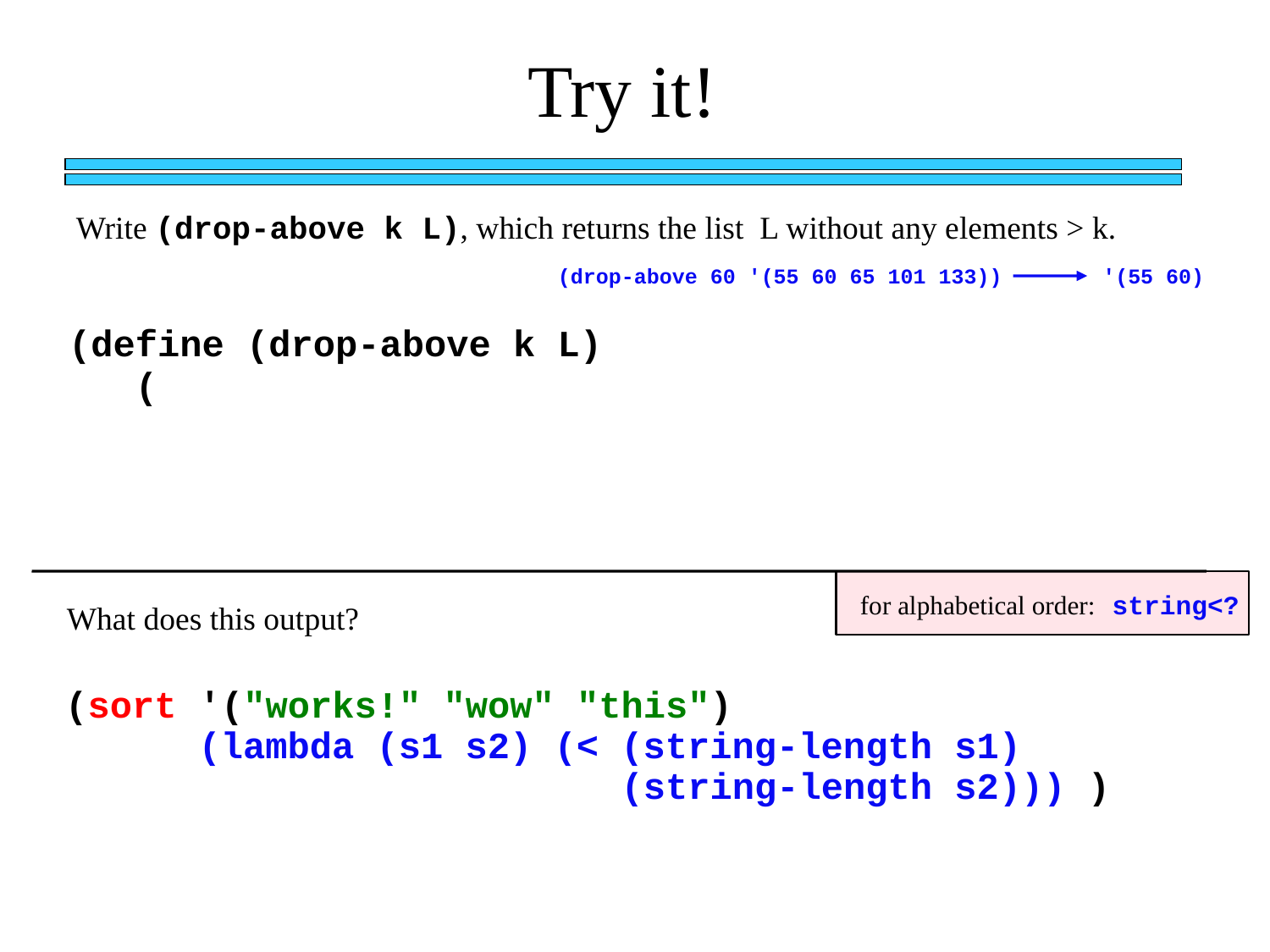

Try it!

Write (drop-above k L), which returns the list  L without any elements > k.
(drop-above 60 '(55 60 65 101 133))
'(55 60)

(define (drop-above k L)
   (

for alphabetical order:
string<?
What does this output?
(sort '("works!" "wow" "this")
      (lambda (s1 s2) (< (string-length s1)
                         (string-length s2))) )